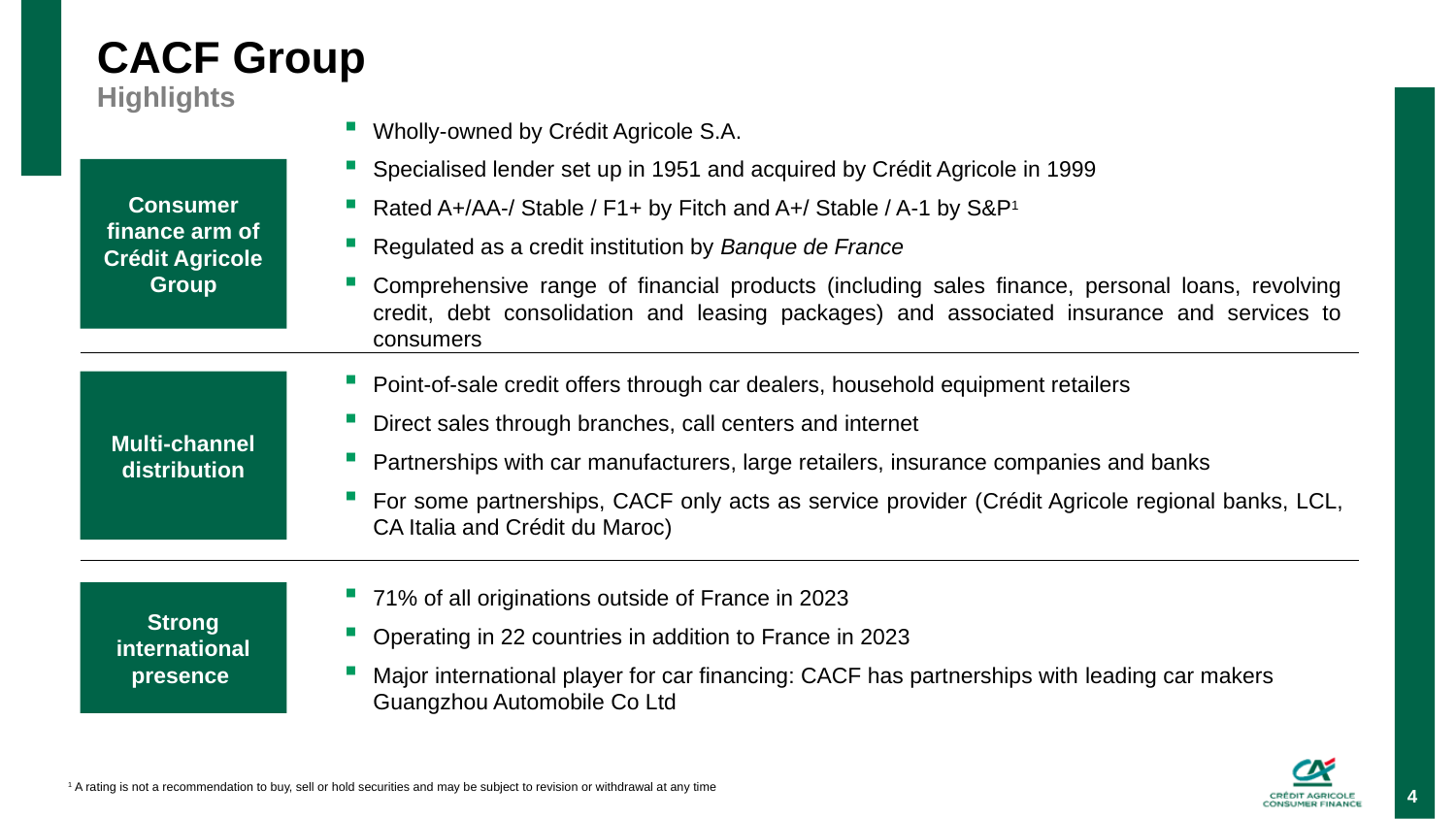

# CACF Group Highlights
Consumer finance arm of Crédit Agricole Group
Wholly-owned by Crédit Agricole S.A.
Specialised lender set up in 1951 and acquired by Crédit Agricole in 1999
Rated A+/AA-/ Stable / F1+ by Fitch and A+/ Stable / A-1 by S&P1
Regulated as a credit institution by Banque de France
Comprehensive range of financial products (including sales finance, personal loans, revolving credit, debt consolidation and leasing packages) and associated insurance and services to consumers

Point-of-sale credit offers through car dealers, household equipment retailers
Direct sales through branches, call centers and internet
Partnerships with car manufacturers, large retailers, insurance companies and banks
For some partnerships, CACF only acts as service provider (Crédit Agricole regional banks, LCL, CA Italia and Crédit du Maroc)
Multi-channel distribution

71% of all originations outside of France in 2023
Operating in 22 countries in addition to France in 2023
Major international player for car financing: CACF has partnerships with leading car makers Guangzhou Automobile Co Ltd

Strong international presence
1 A rating is not a recommendation to buy, sell or hold securities and may be subject to revision or withdrawal at any time

4